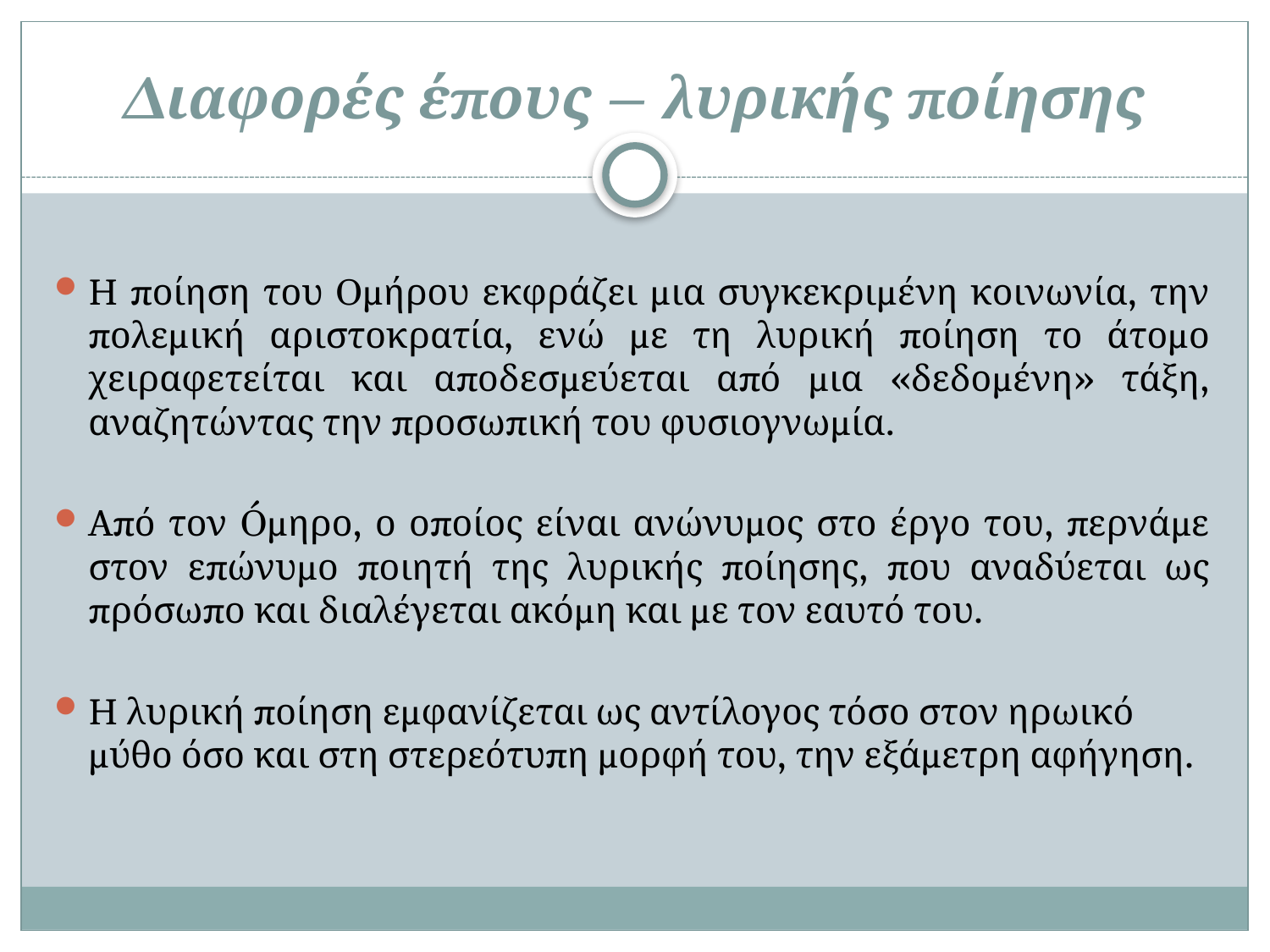

# Διαφορές έπους – λυρικής ποίησης

H ποίηση του Ομήρου εκφράζει μια συγκεκριμένη κοινωνία, την πολεμική αριστοκρατία, ενώ με τη λυρική ποίηση το άτομο χειραφετείται και αποδεσμεύεται από μια «δεδομένη» τάξη, αναζητώντας την προσωπική του φυσιογνωμία.

Από τον Όμηρο, ο οποίος είναι ανώνυμος στο έργο του, περνάμε στον επώνυμο ποιητή της λυρικής ποίησης, που αναδύεται ως πρόσωπο και διαλέγεται ακόμη και με τον εαυτό του.

H λυρική ποίηση εμφανίζεται ως αντίλογος τόσο στον ηρωικό μύθο όσο και στη στερεότυπη μορφή του, την εξάμετρη αφήγηση.